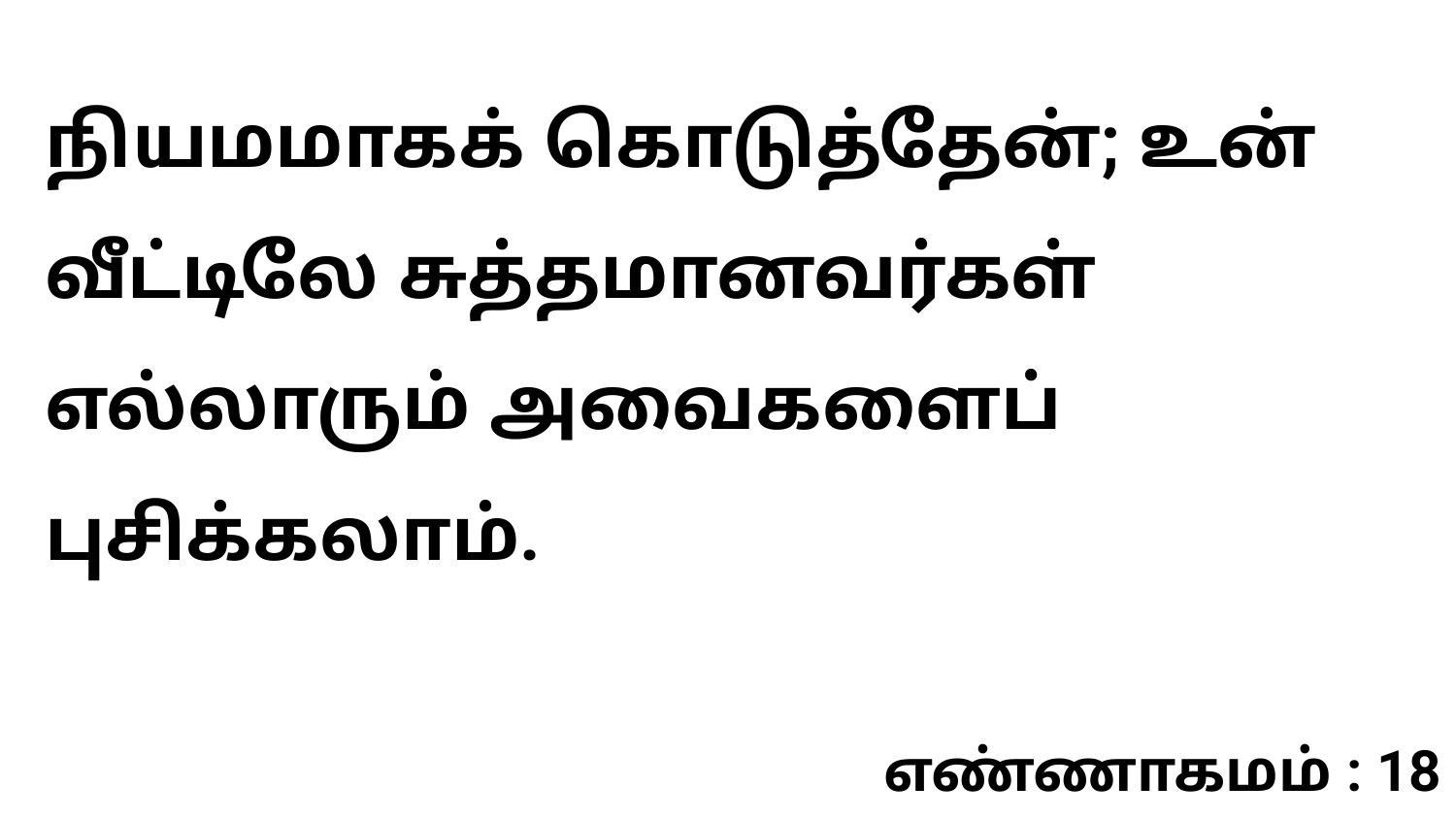

நியமமாகக் கொடுத்தேன்; உன் வீட்டிலே சுத்தமானவர்கள் எல்லாரும் அவைகளைப் புசிக்கலாம்.
எண்ணாகமம் : 18